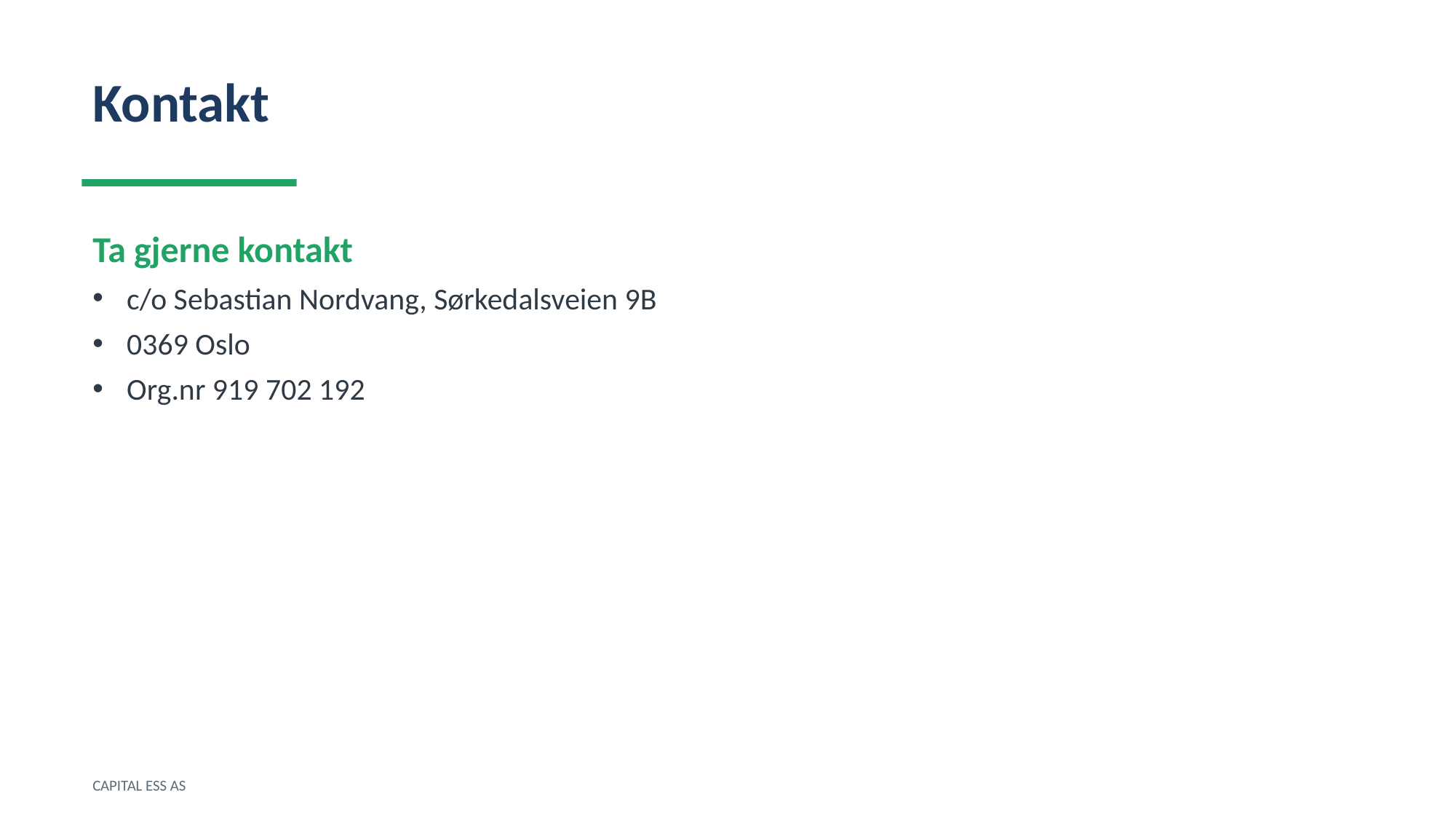

Kontakt

Ta gjerne kontakt
c/o Sebastian Nordvang, Sørkedalsveien 9B
0369 Oslo
Org.nr 919 702 192
CAPITAL ESS AS